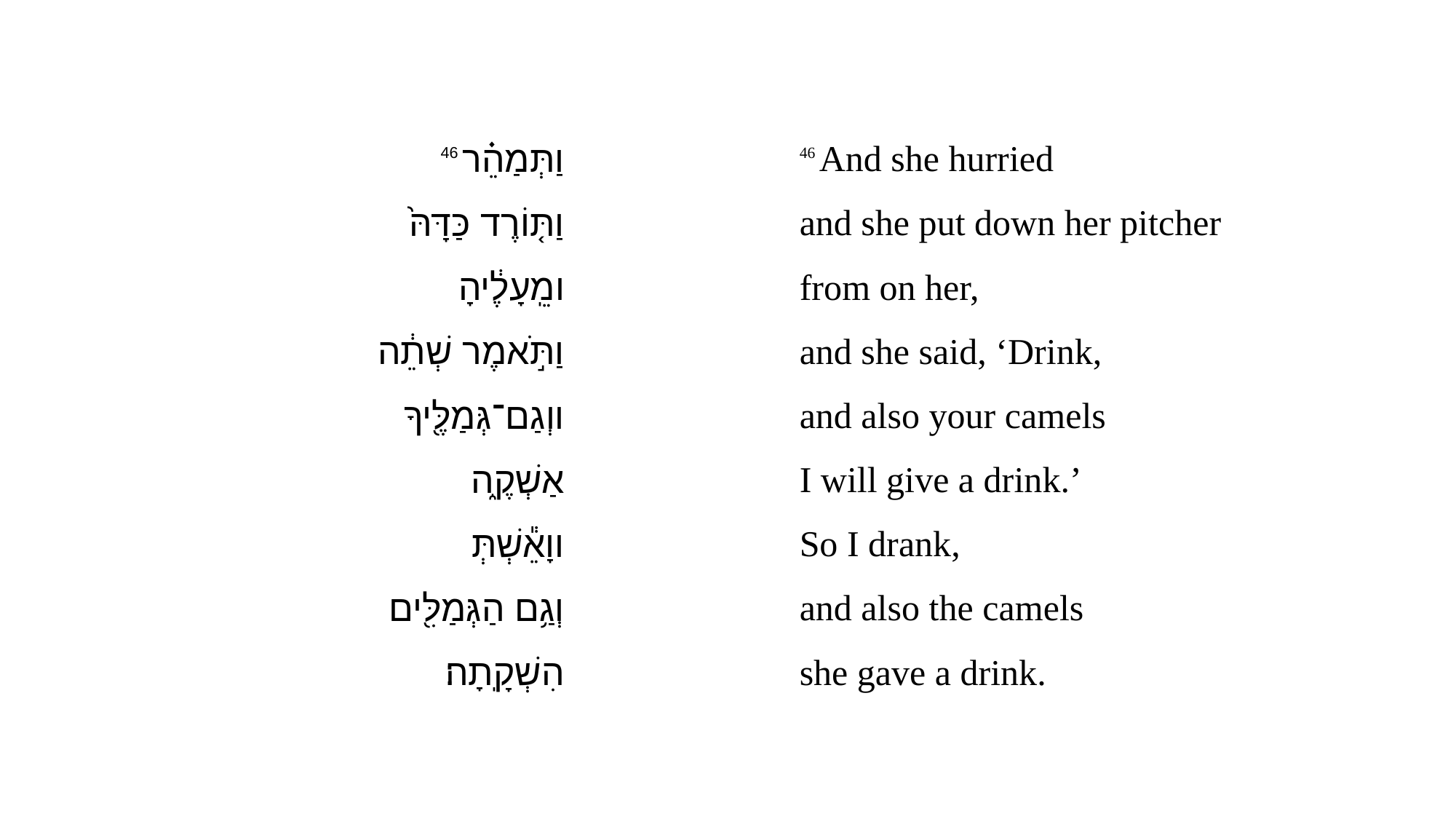

| 46 וַתְּמַהֵ֗ר |  | 46 And she hurried |
| --- | --- | --- |
| וַתּ֤וֹרֶד כַּדָּהּ֙ |  | and she put down her pitcher |
| ומֵֽעָלֶ֔יהָ |  | from on her, |
| וַתֹּ֣אמֶר שְׁתֵ֔ה |  | and she said, ‘Drink, |
| ווְגַם־גְּמַלֶּ֖יךָ |  | and also your camels |
| אַשְׁקֶ֑ה |  | I will give a drink.’ |
| ווָאֵ֕שְׁתְּ |  | So I drank, |
| וְגַ֥ם הַגְּמַלִּ֖ים |  | and also the camels |
| הִשְׁקָֽתָה׃ |  | she gave a drink. |